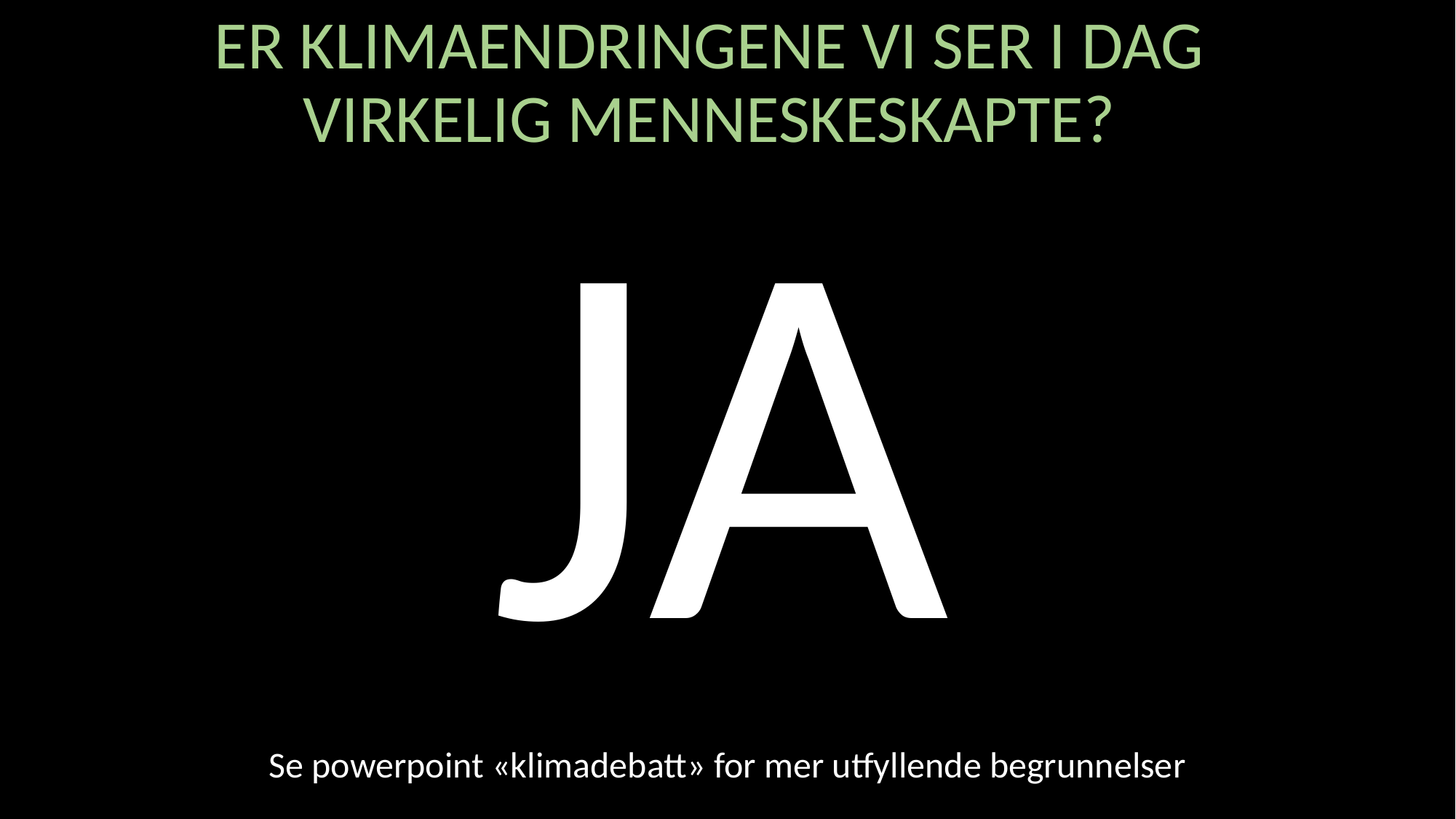

ER KLIMAENDRINGENE VI SER I DAG VIRKELIG MENNESKESKAPTE?
JA
Se powerpoint «klimadebatt» for mer utfyllende begrunnelser